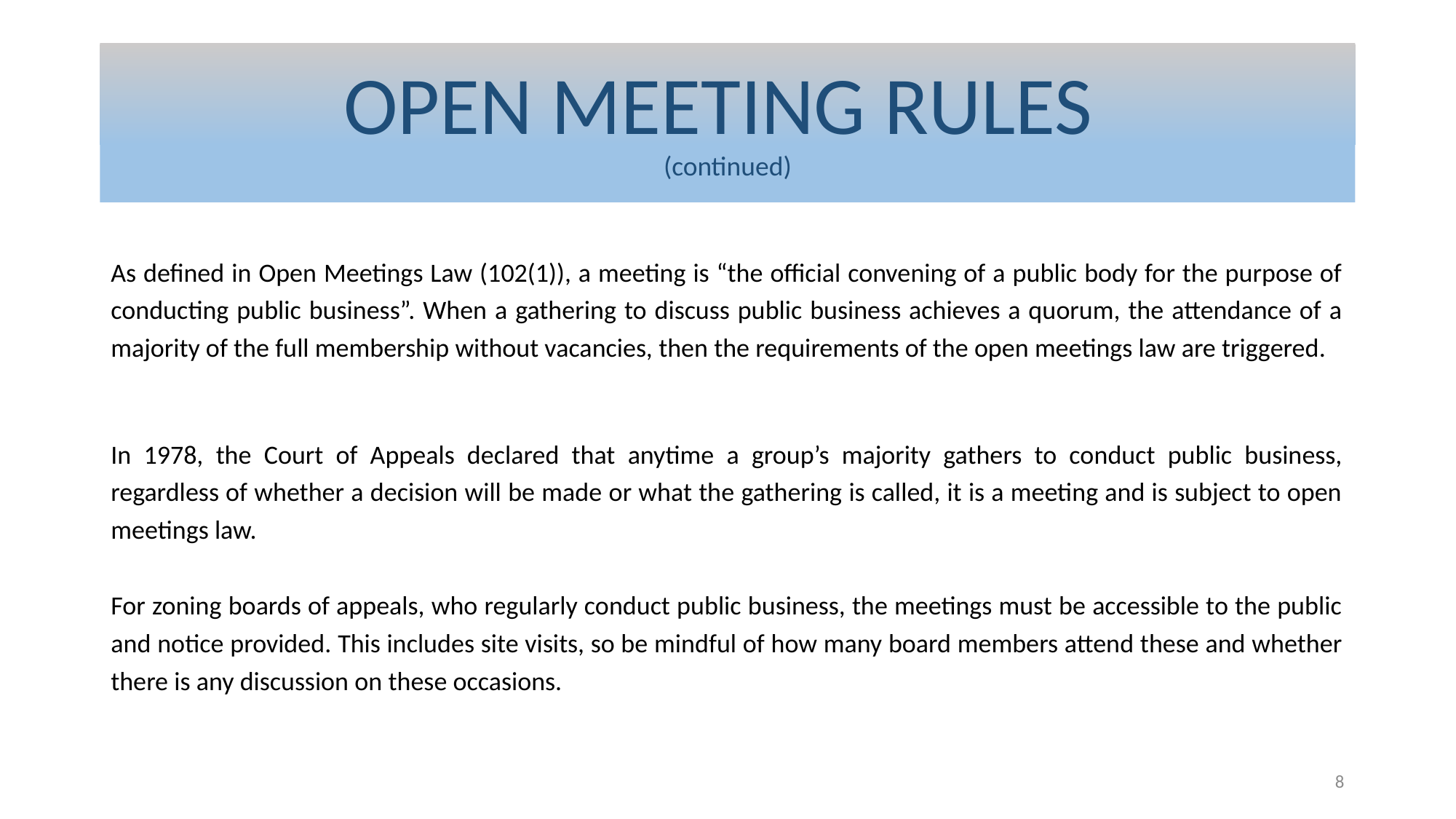

# OPEN MEETING RULES (continued)

As defined in Open Meetings Law (102(1)), a meeting is “the official convening of a public body for the purpose of conducting public business”. When a gathering to discuss public business achieves a quorum, the attendance of a majority of the full membership without vacancies, then the requirements of the open meetings law are triggered.

In 1978, the Court of Appeals declared that anytime a group’s majority gathers to conduct public business, regardless of whether a decision will be made or what the gathering is called, it is a meeting and is subject to open meetings law.

For zoning boards of appeals, who regularly conduct public business, the meetings must be accessible to the public and notice provided. This includes site visits, so be mindful of how many board members attend these and whether there is any discussion on these occasions.
8